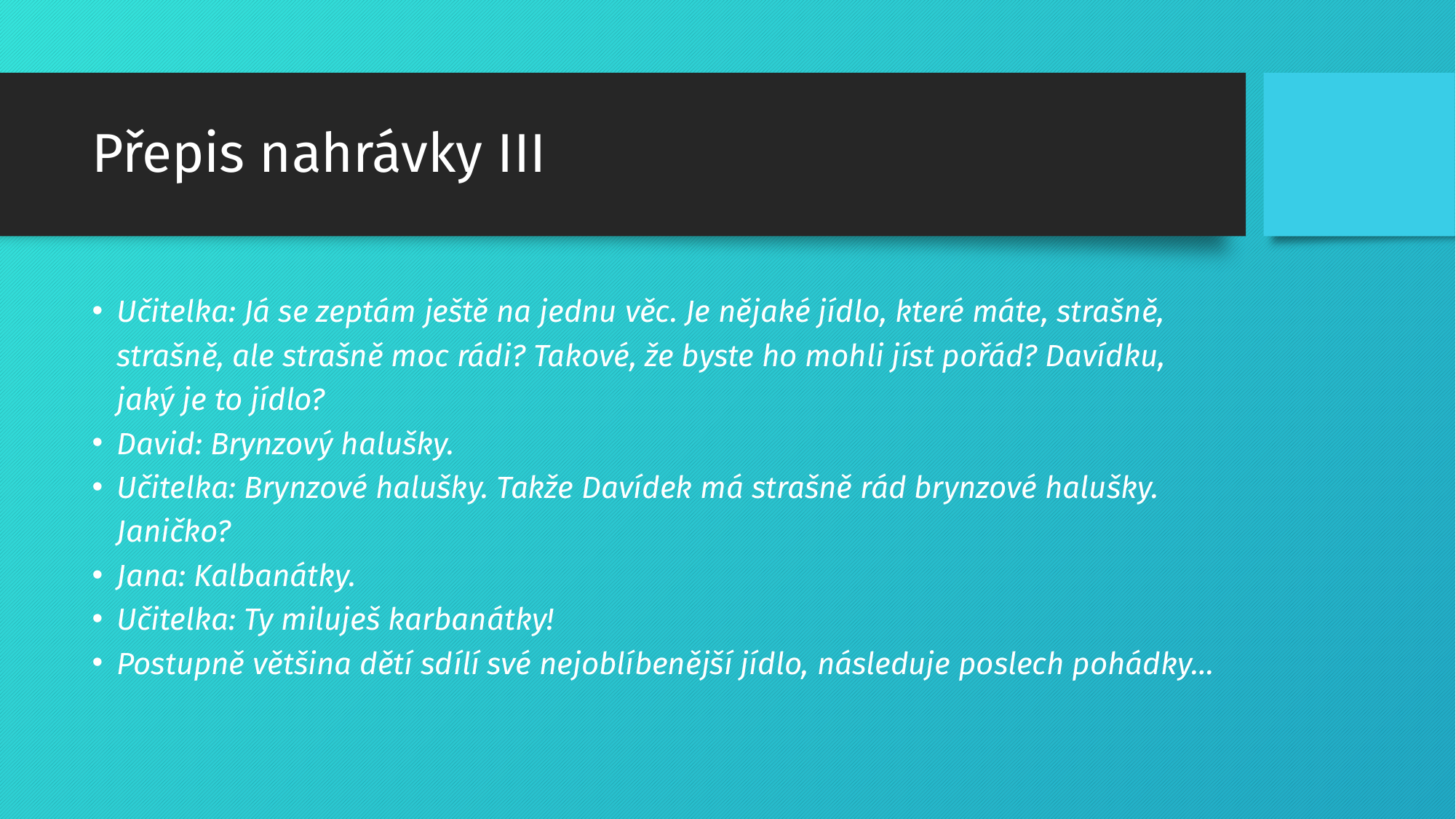

# Přepis nahrávky III
Učitelka: Já se zeptám ještě na jednu věc. Je nějaké jídlo, které máte, strašně, strašně, ale strašně moc rádi? Takové, že byste ho mohli jíst pořád? Davídku, jaký je to jídlo?
David: Brynzový halušky.
Učitelka: Brynzové halušky. Takže Davídek má strašně rád brynzové halušky. Janičko?
Jana: Kalbanátky.
Učitelka: Ty miluješ karbanátky!
Postupně většina dětí sdílí své nejoblíbenější jídlo, následuje poslech pohádky…